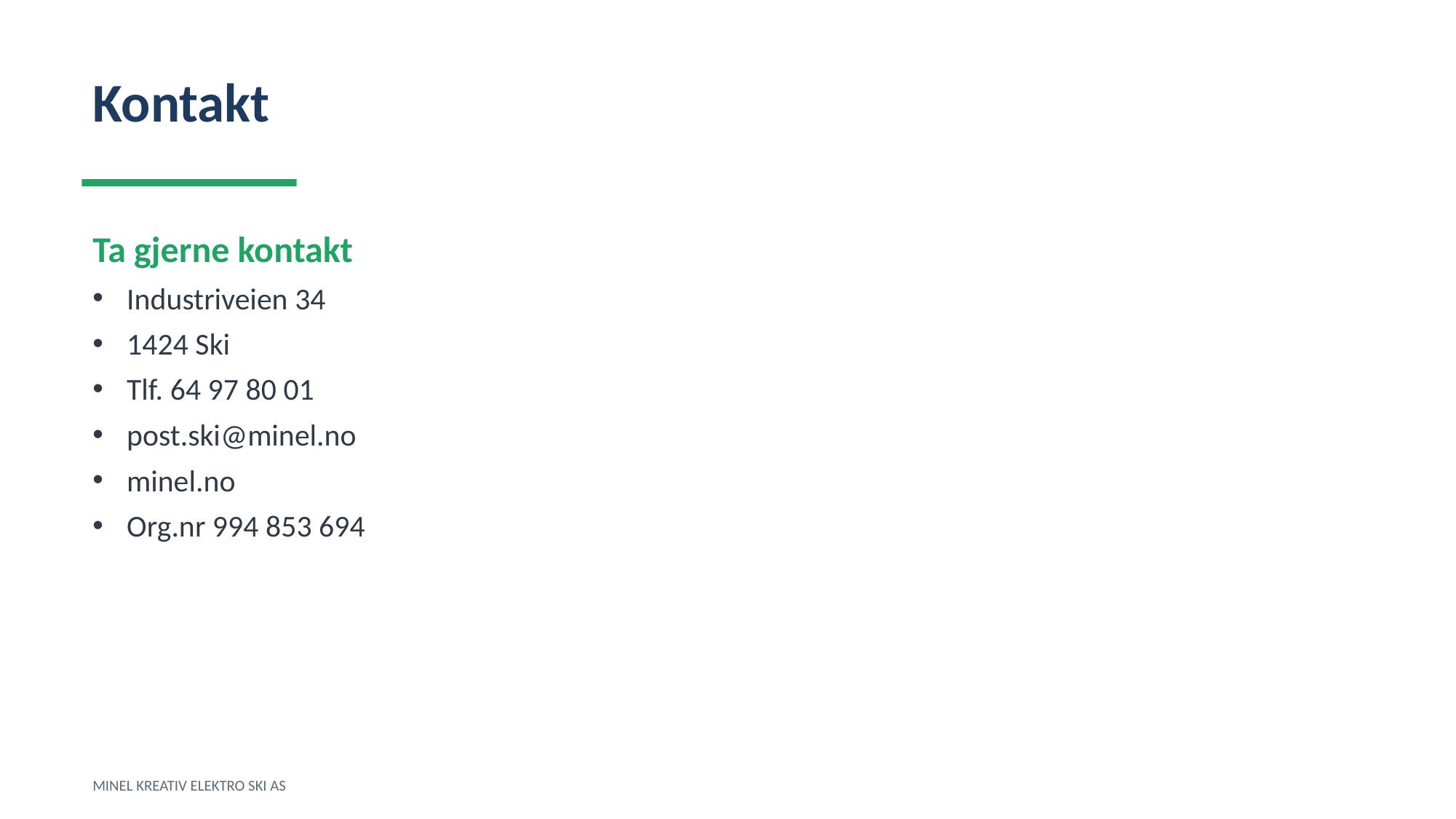

Kontakt

Ta gjerne kontakt
Industriveien 34
1424 Ski
Tlf. 64 97 80 01
post.ski@minel.no
minel.no
Org.nr 994 853 694
MINEL KREATIV ELEKTRO SKI AS